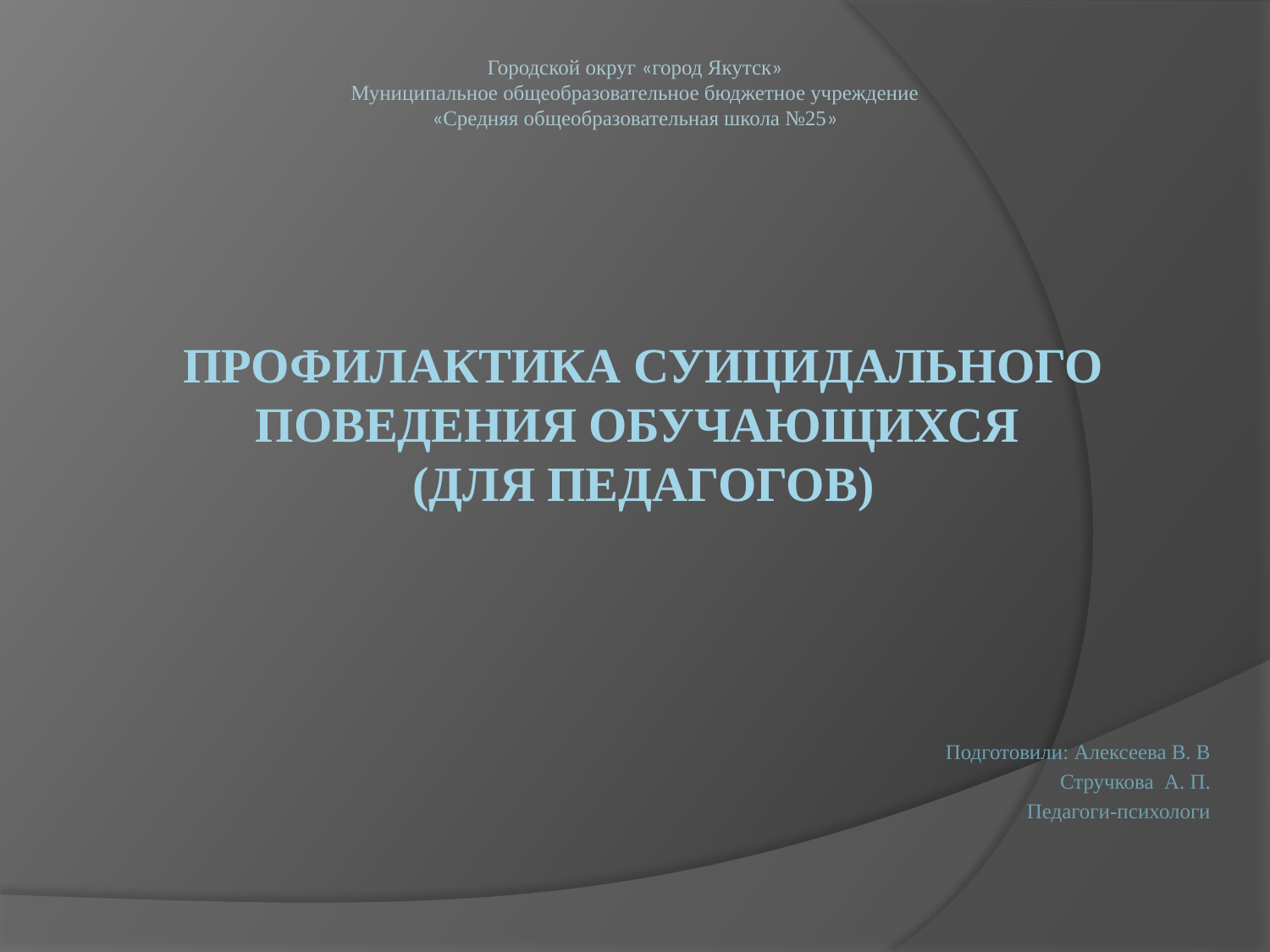

Городской округ «город Якутск»
Муниципальное общеобразовательное бюджетное учреждение
«Средняя общеобразовательная школа №25»
# Профилактика суицидального поведения обучающихся (для педагогов)
Подготовили: Алексеева В. В
Стручкова  А. П.
Педагоги-психологи